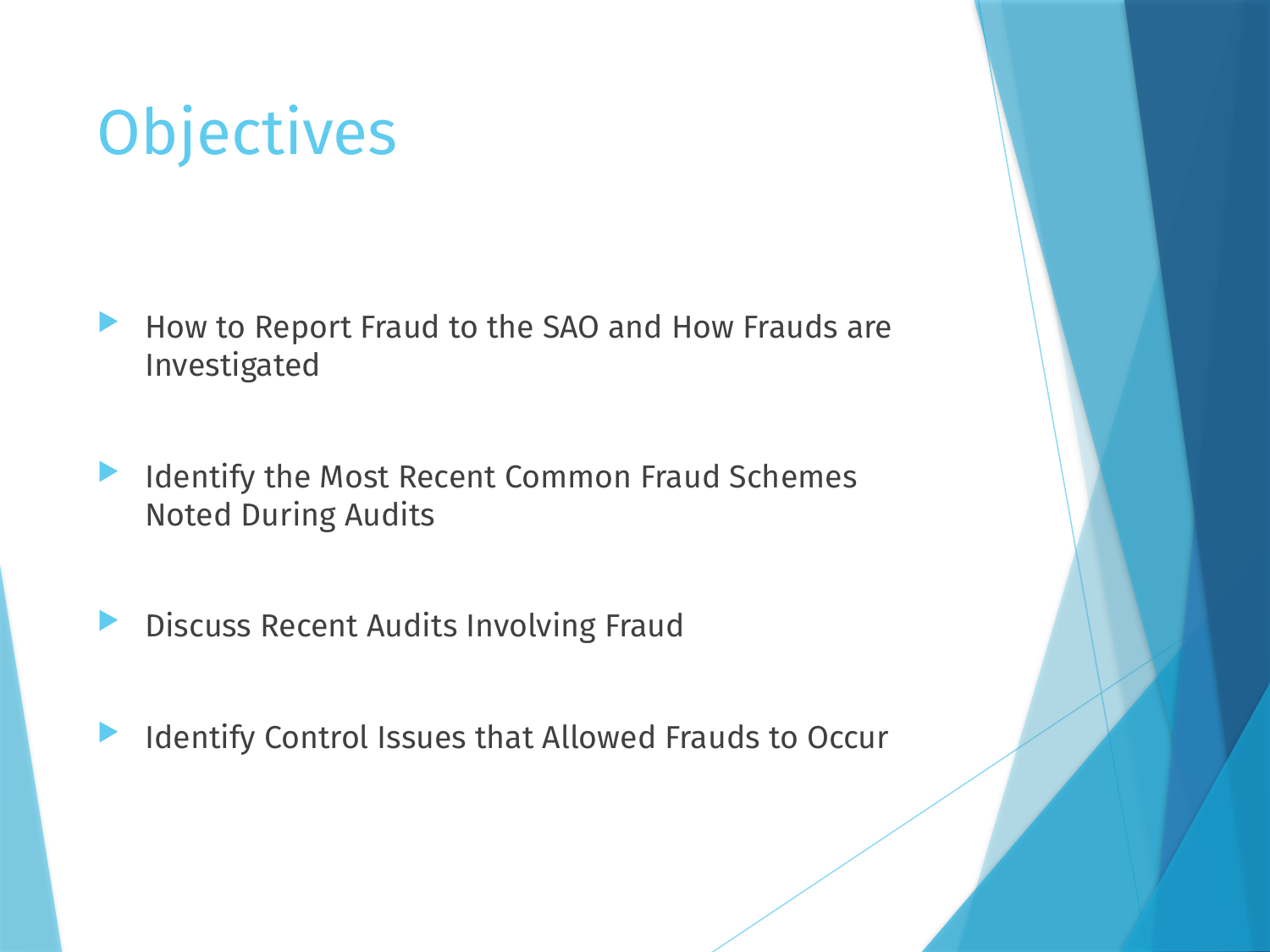

# Objectives
How to Report Fraud to the SAO and How Frauds are Investigated

Identify the Most Recent Common Fraud Schemes Noted During Audits

Discuss Recent Audits Involving Fraud

Identify Control Issues that Allowed Frauds to Occur